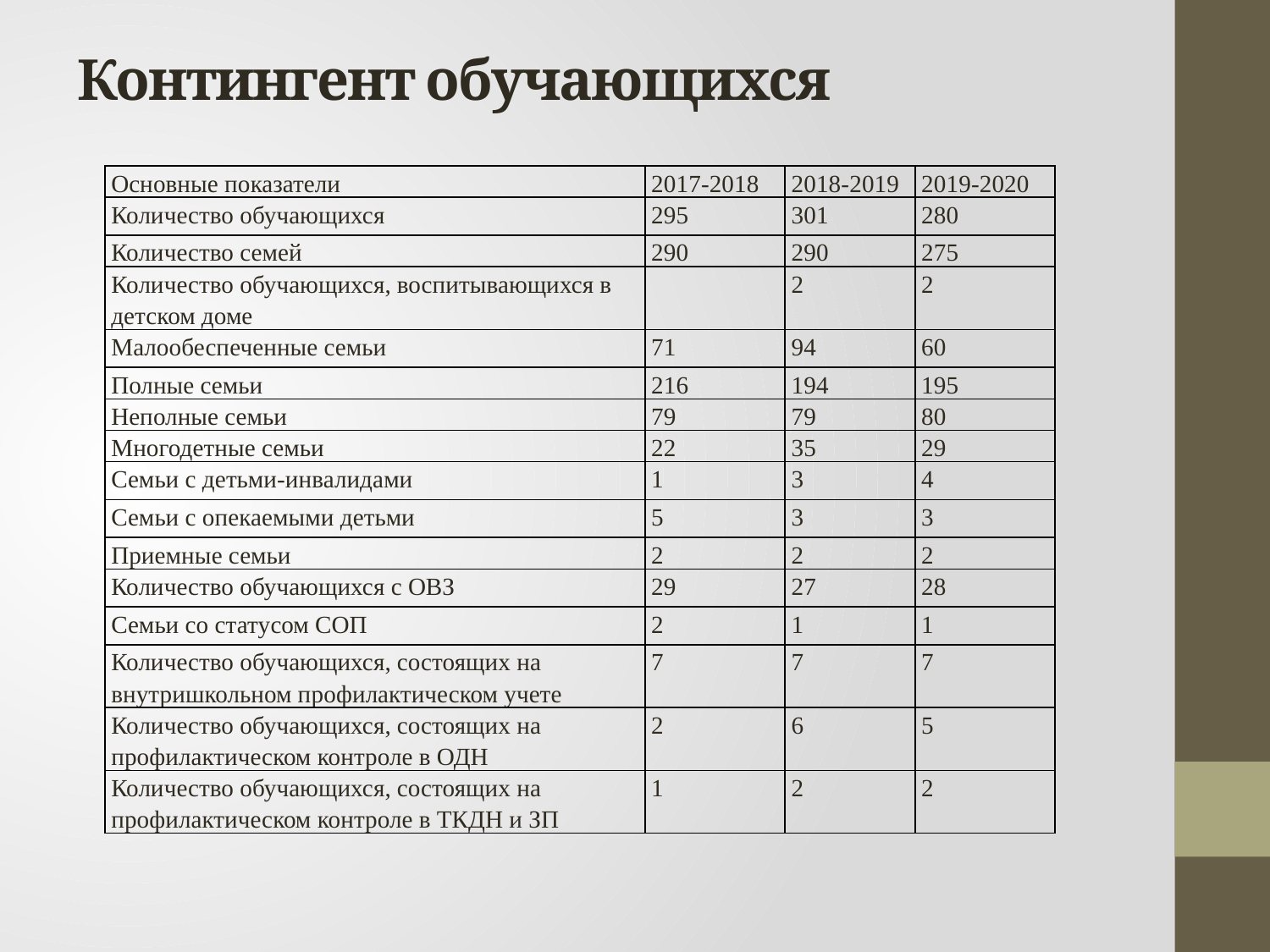

# Контингент обучающихся
| Основные показатели | 2017-2018 | 2018-2019 | 2019-2020 |
| --- | --- | --- | --- |
| Количество обучающихся | 295 | 301 | 280 |
| Количество семей | 290 | 290 | 275 |
| Количество обучающихся, воспитывающихся в детском доме |  | 2 | 2 |
| Малообеспеченные семьи | 71 | 94 | 60 |
| Полные семьи | 216 | 194 | 195 |
| Неполные семьи | 79 | 79 | 80 |
| Многодетные семьи | 22 | 35 | 29 |
| Семьи с детьми-инвалидами | 1 | 3 | 4 |
| Семьи с опекаемыми детьми | 5 | 3 | 3 |
| Приемные семьи | 2 | 2 | 2 |
| Количество обучающихся с ОВЗ | 29 | 27 | 28 |
| Семьи со статусом СОП | 2 | 1 | 1 |
| Количество обучающихся, состоящих на внутришкольном профилактическом учете | 7 | 7 | 7 |
| Количество обучающихся, состоящих на профилактическом контроле в ОДН | 2 | 6 | 5 |
| Количество обучающихся, состоящих на профилактическом контроле в ТКДН и ЗП | 1 | 2 | 2 |